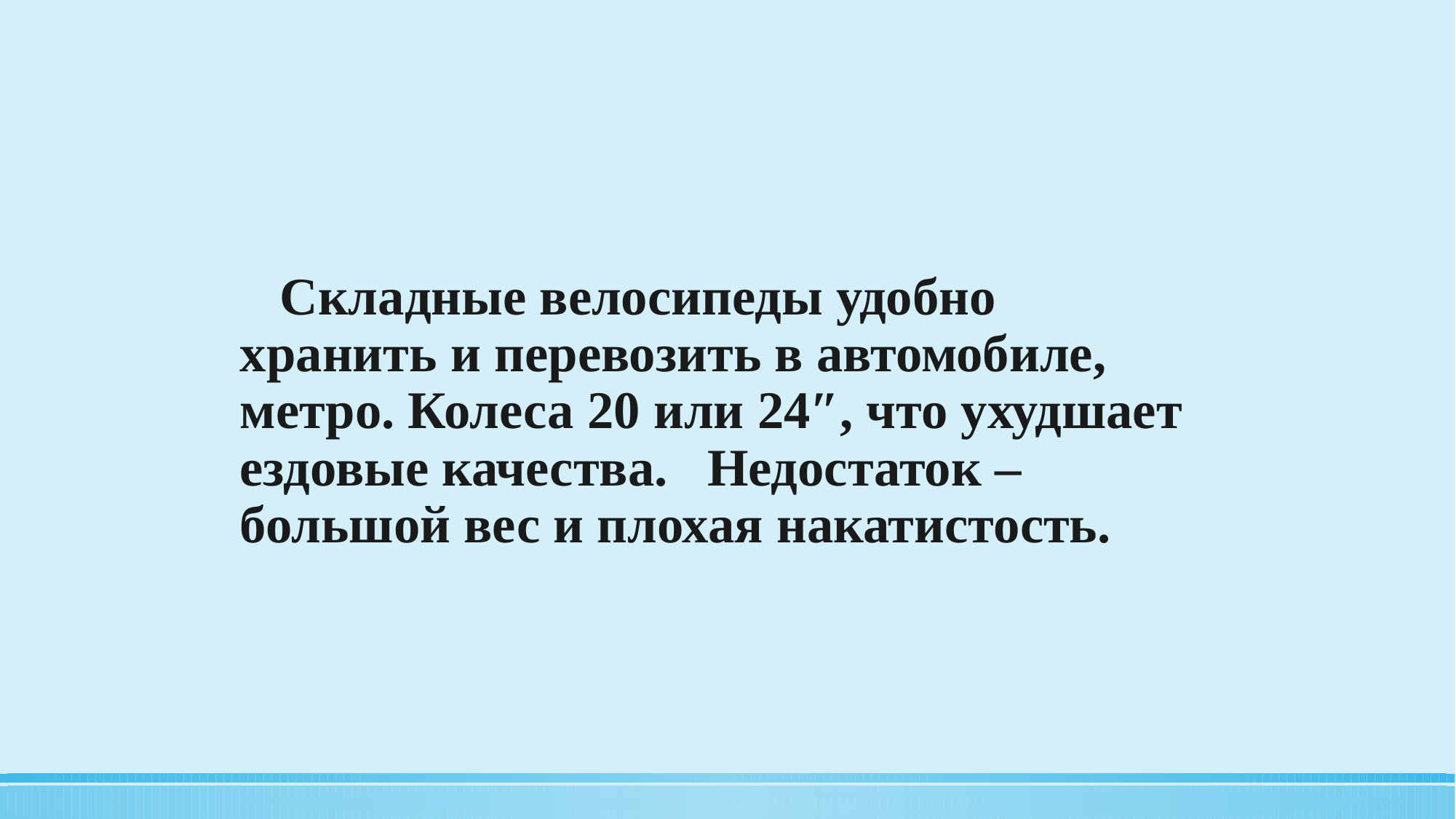

Складные велосипеды удобно хранить и перевозить в автомобиле, метро. Колеса 20 или 24″, что ухудшает ездовые качества.   Недостаток – большой вес и плохая накатистость.